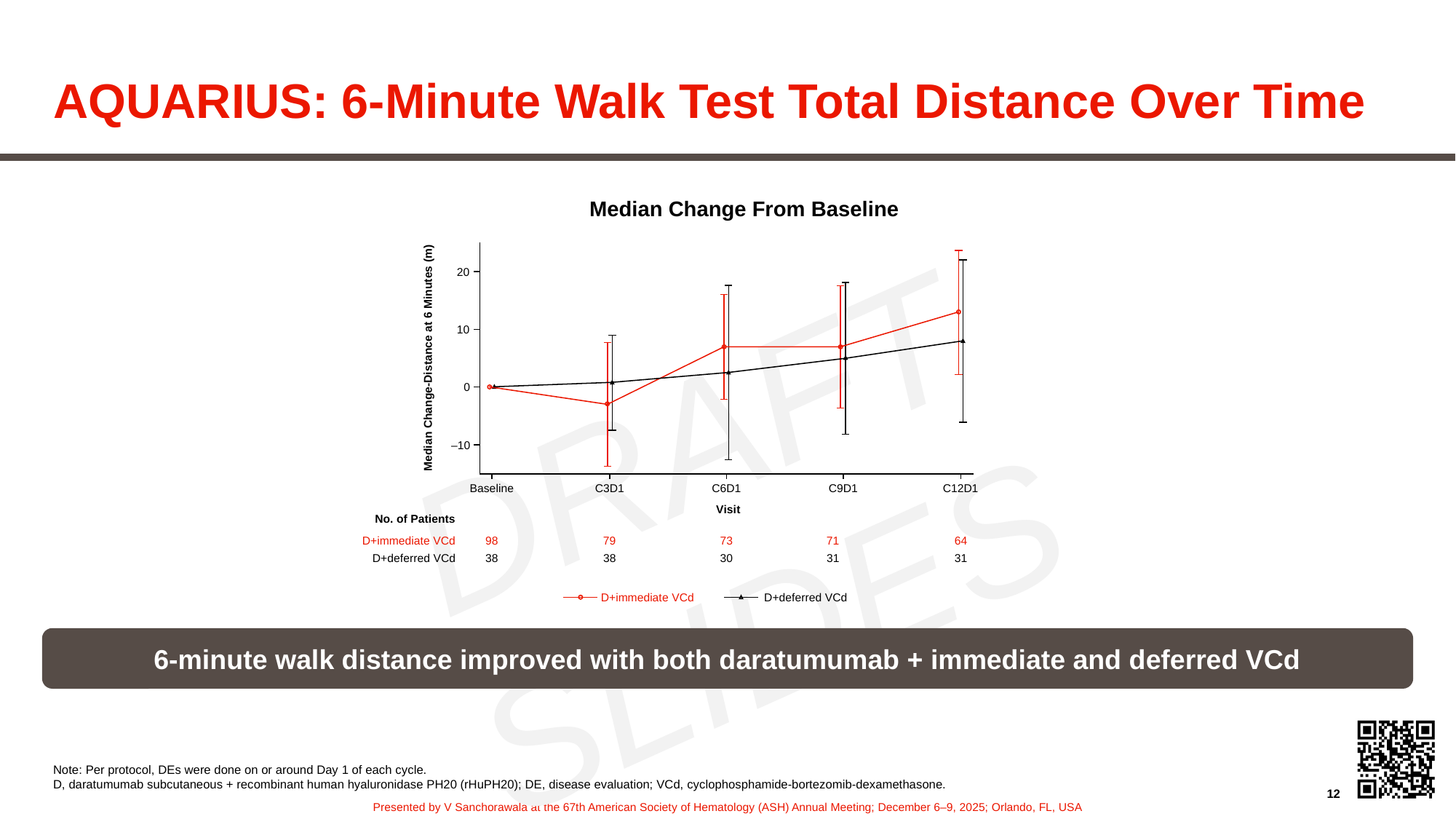

# AQUARIUS: 6-Minute Walk Test Total Distance Over Time
Median Change From Baseline

20

10

Median Change-Distance at 6 Minutes (m)

0

–10

Baseline
C3D1
C6D1
C9D1
C12D1
Visit
No. of Patients
D+immediate VCd
98
79
73
71
64
D+deferred VCd
38
38
30
31
31
D+immediate VCd
D+deferred VCd

6-minute walk distance improved with both daratumumab + immediate and deferred VCd
Note: Per protocol, DEs were done on or around Day 1 of each cycle.
D, daratumumab subcutaneous + recombinant human hyaluronidase PH20 (rHuPH20); DE, disease evaluation; VCd, cyclophosphamide-bortezomib-dexamethasone.
12